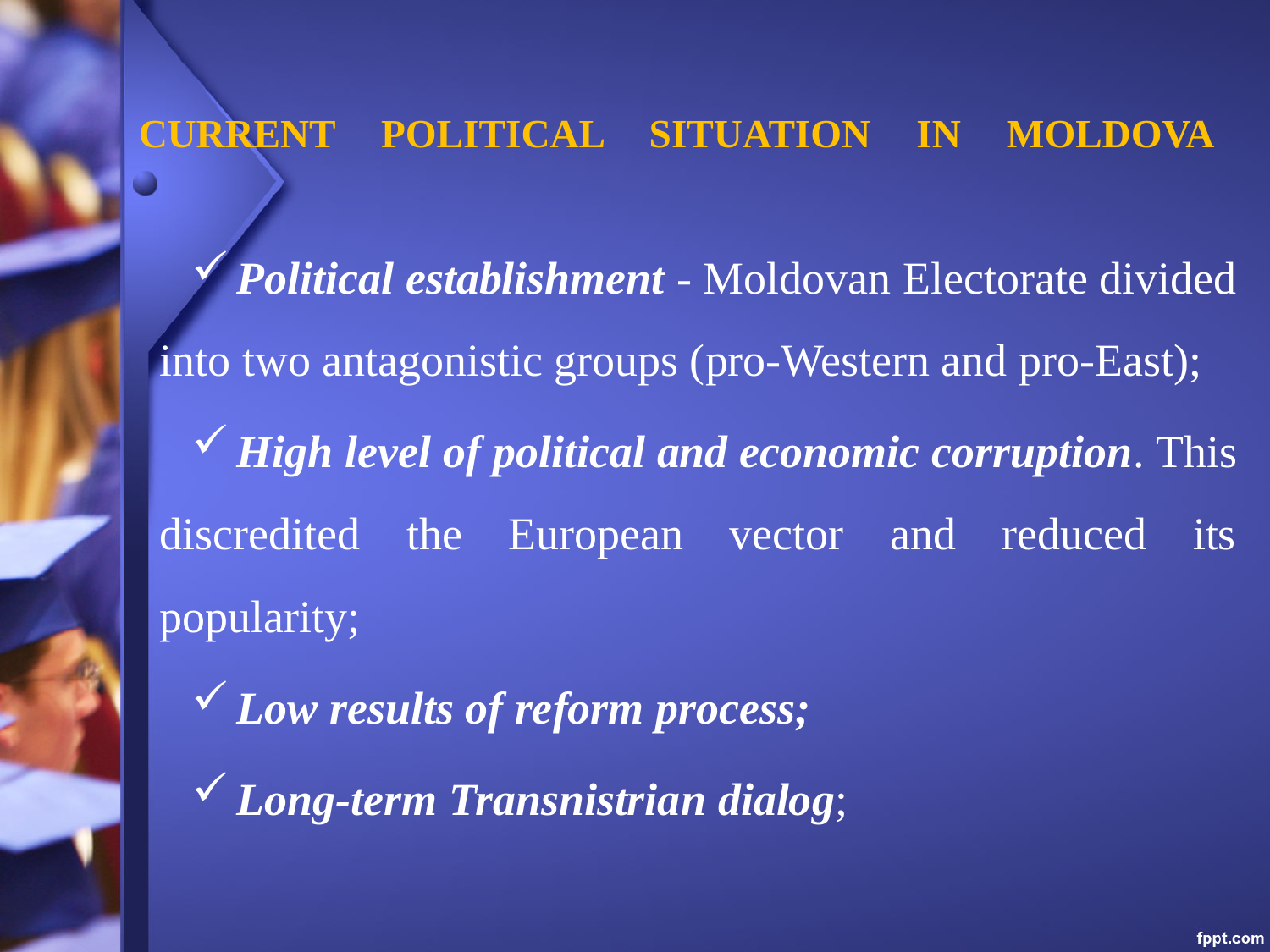

# CURRENT POLITICAL SITUATION IN MOLDOVA
Political establishment - Moldovan Electorate divided into two antagonistic groups (pro-Western and pro-East);
High level of political and economic corruption. This discredited the European vector and reduced its popularity;
Low results of reform process;
Long-term Transnistrian dialog;